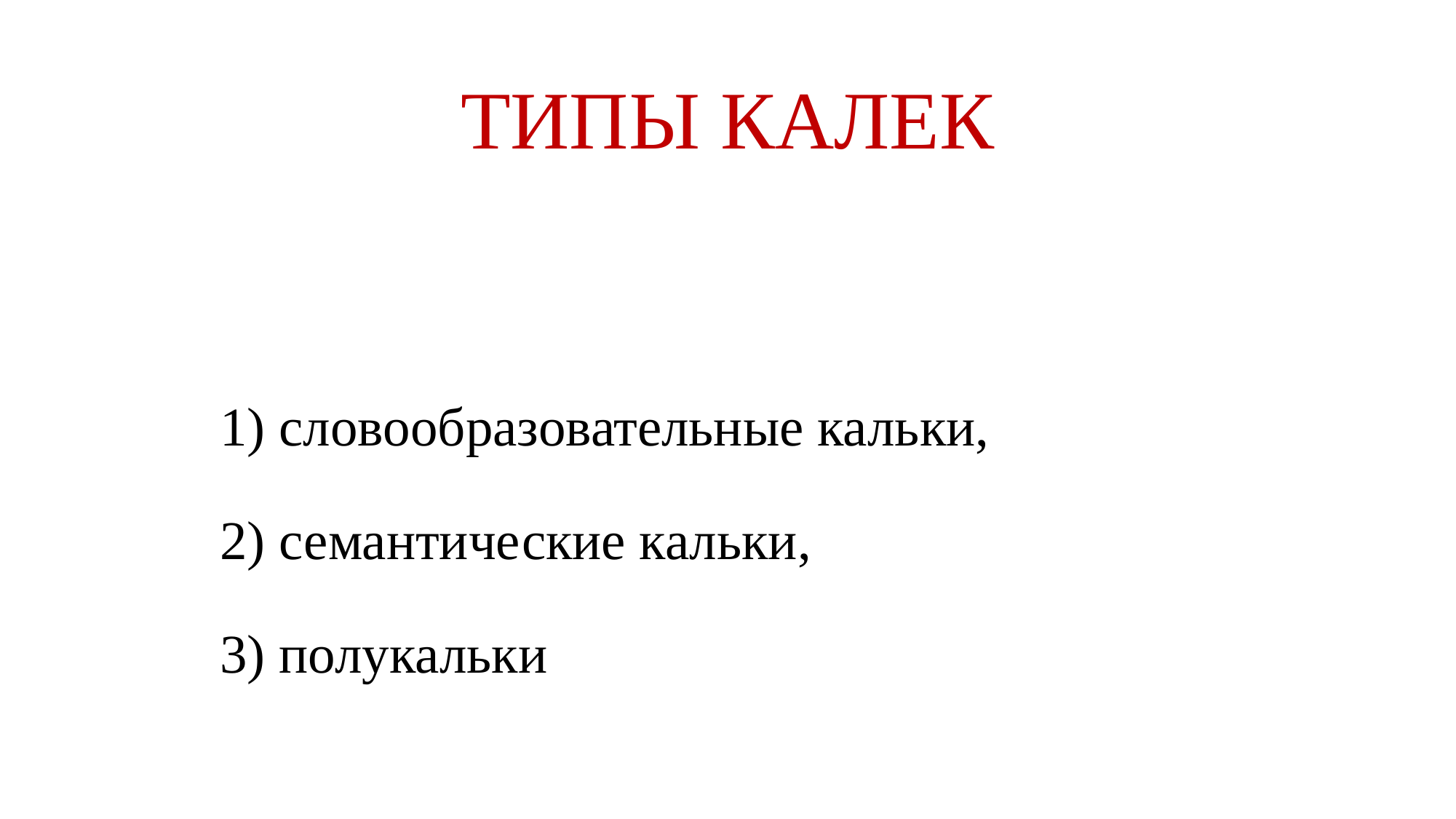

# ТИПЫ КАЛЕК

	1) словообразовательные кальки,
	2) семантические кальки,
	3) полукальки